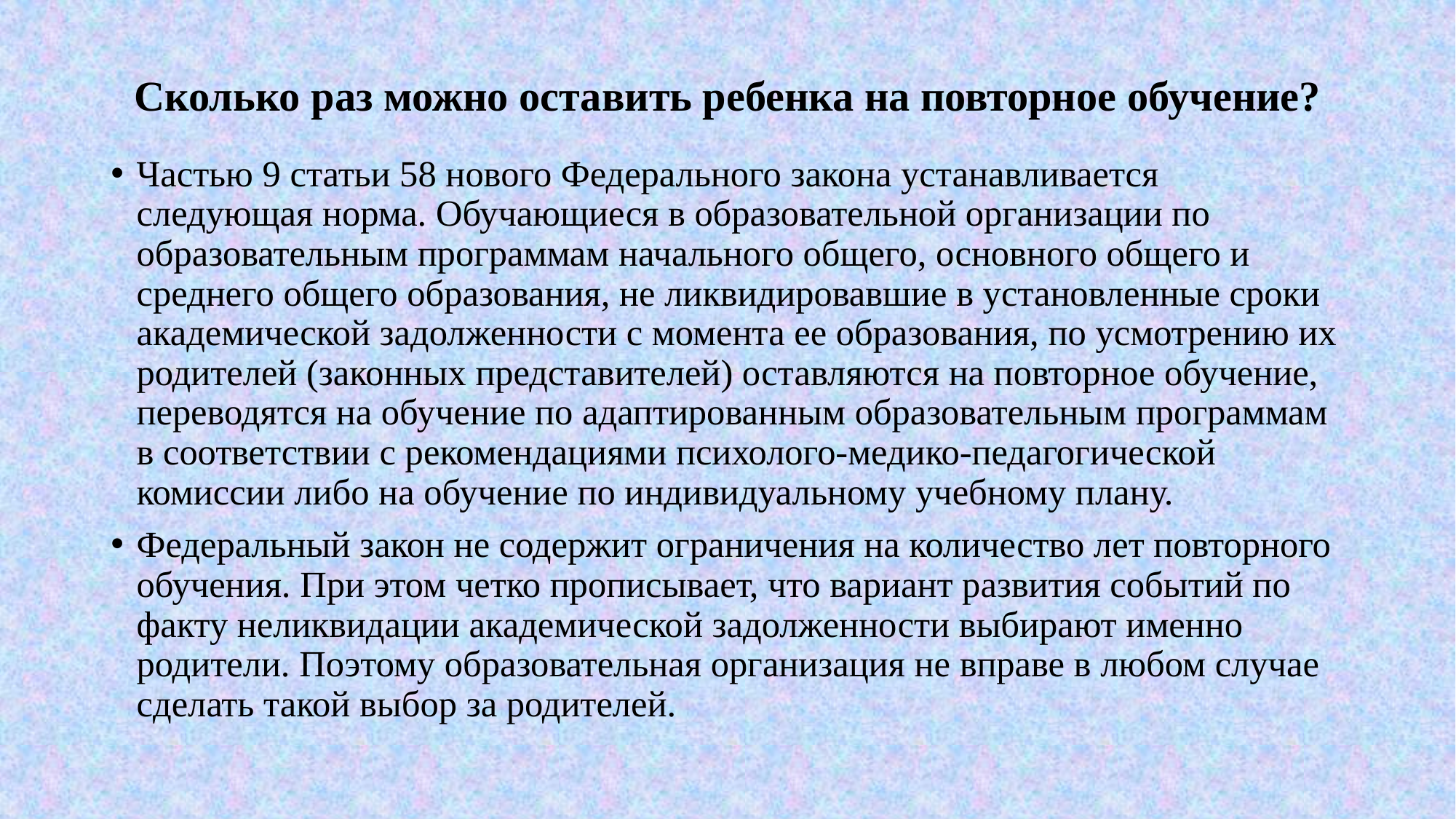

# Сколько раз можно оставить ребенка на повторное обучение?
Частью 9 статьи 58 нового Федерального закона устанавливается следующая норма. Обучающиеся в образовательной организации по образовательным программам начального общего, основного общего и среднего общего образования, не ликвидировавшие в установленные сроки академической задолженности с момента ее образования, по усмотрению их родителей (законных представителей) оставляются на повторное обучение, переводятся на обучение по адаптированным образовательным программам в соответствии с рекомендациями психолого-медико-педагогической комиссии либо на обучение по индивидуальному учебному плану.
Федеральный закон не содержит ограничения на количество лет повторного обучения. При этом четко прописывает, что вариант развития событий по факту неликвидации академической задолженности выбирают именно родители. Поэтому образовательная организация не вправе в любом случае сделать такой выбор за родителей.